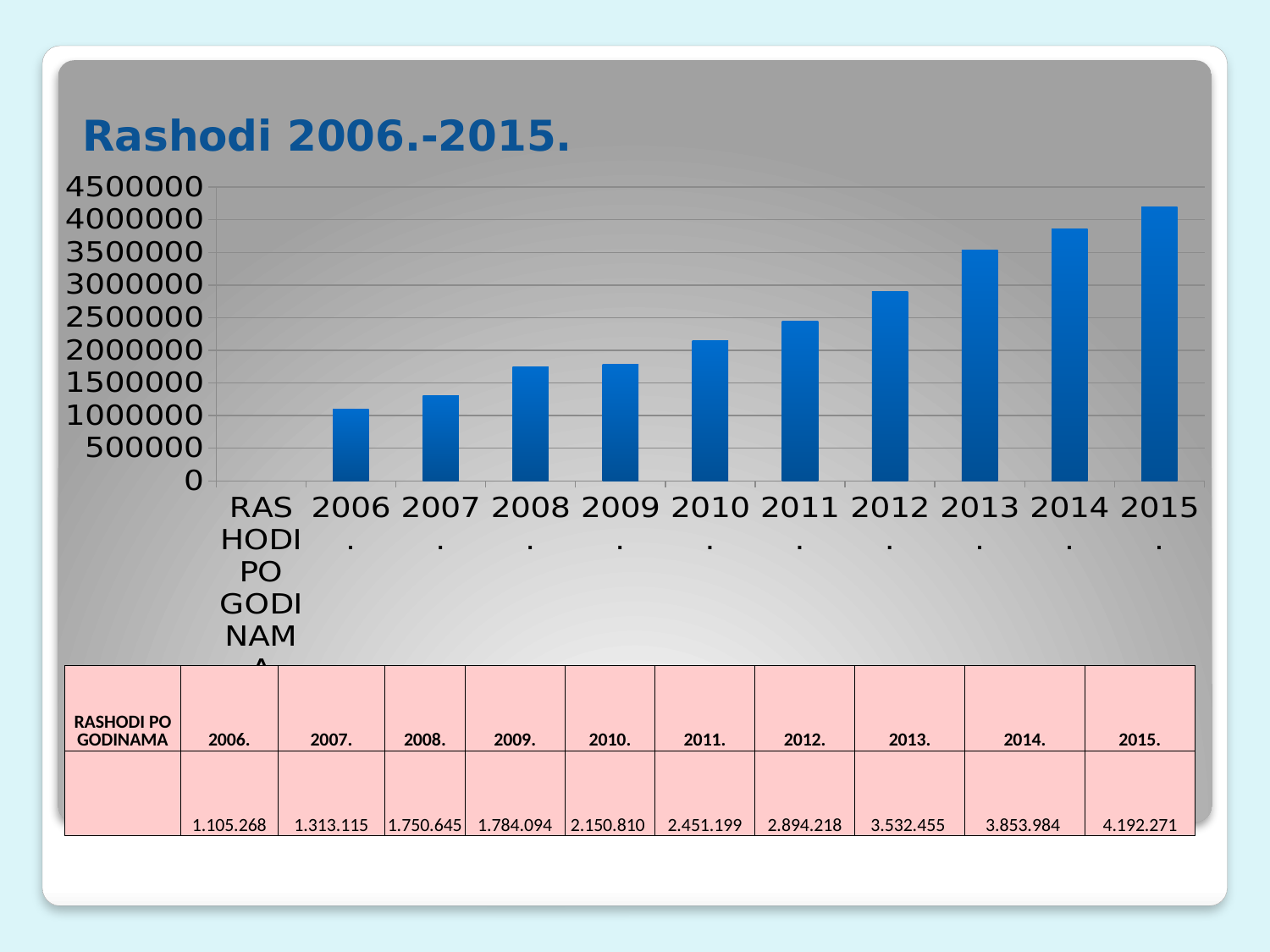

# Rashodi 2006.-2015.

### Chart

| Category |  |
|---|---|
| RASHODI PO GODINAMA | None |
| 2006. | 1105268.22 |
| 2007. | 1313115.1400000008 |
| 2008. | 1750645.95 |
| 2009. | 1784094.61 |
| 2010. | 2150810.21 |
| 2011. | 2451199.96 |
| 2012. | 2894218.7 |
| 2013. | 3532455.0 |
| 2014. | 3853984.0 |
| 2015. | 4192271.18 |
| RASHODI PO GODINAMA | 2006. | 2007. | 2008. | 2009. | 2010. | 2011. | 2012. | 2013. | 2014. | 2015. |
| --- | --- | --- | --- | --- | --- | --- | --- | --- | --- | --- |
|  | 1.105.268 | 1.313.115 | 1.750.645 | 1.784.094 | 2.150.810 | 2.451.199 | 2.894.218 | 3.532.455 | 3.853.984 | 4.192.271 |